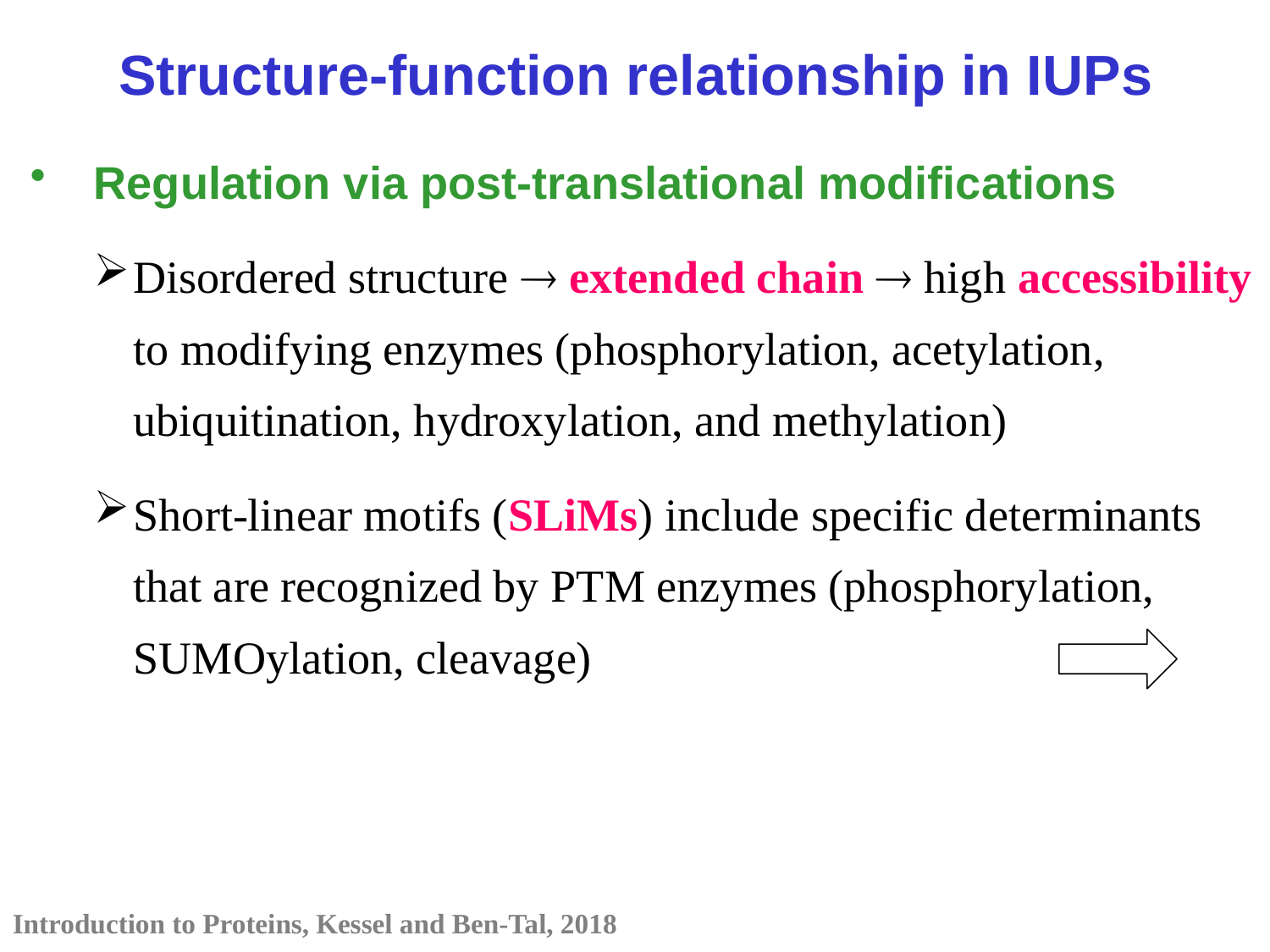

Structure-function relationship in IUPs
Regulation via post-translational modifications
Disordered structure → extended chain → high accessibility to modifying enzymes (phosphorylation, acetylation, ubiquitination, hydroxylation, and methylation)
Short-linear motifs (SLiMs) include specific determinants that are recognized by PTM enzymes (phosphorylation, SUMOylation, cleavage)